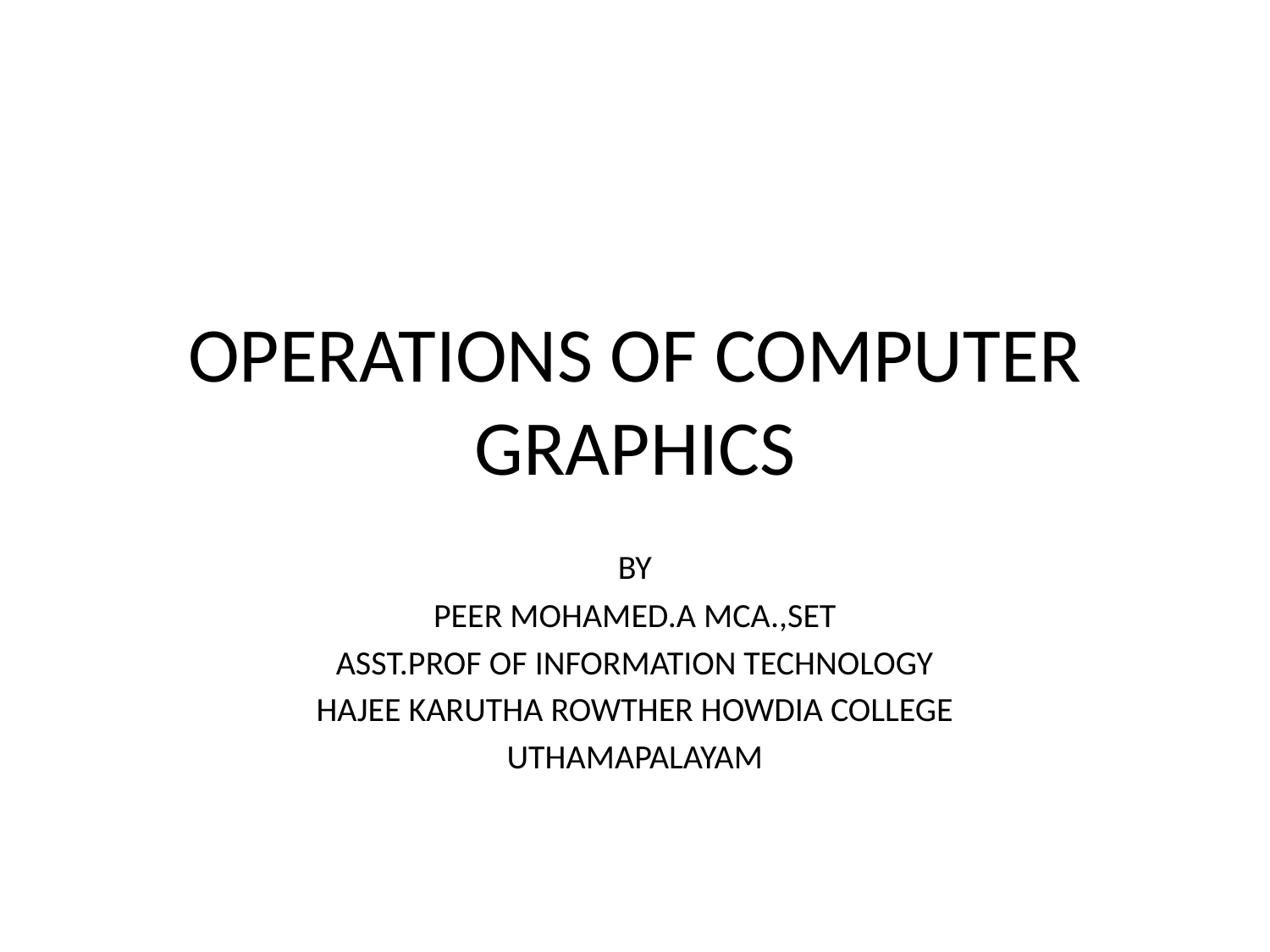

# OPERATIONS OF COMPUTER GRAPHICS
BY
PEER MOHAMED.A MCA.,SET
ASST.PROF OF INFORMATION TECHNOLOGY
HAJEE KARUTHA ROWTHER HOWDIA COLLEGE
UTHAMAPALAYAM